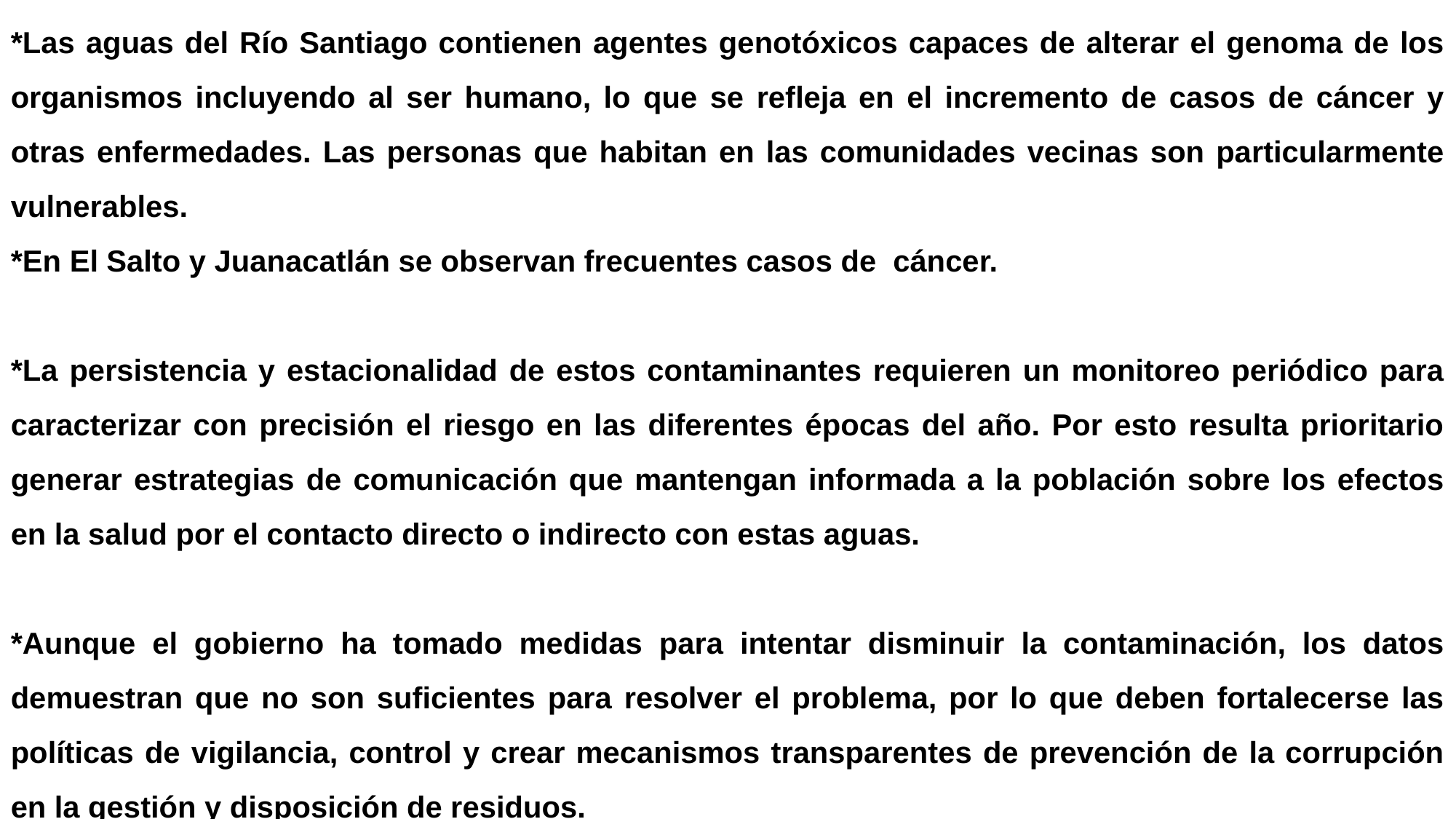

*Las aguas del Río Santiago contienen agentes genotóxicos capaces de alterar el genoma de los organismos incluyendo al ser humano, lo que se refleja en el incremento de casos de cáncer y otras enfermedades. Las personas que habitan en las comunidades vecinas son particularmente vulnerables.
*En El Salto y Juanacatlán se observan frecuentes casos de  cáncer.

*La persistencia y estacionalidad de estos contaminantes requieren un monitoreo periódico para caracterizar con precisión el riesgo en las diferentes épocas del año. Por esto resulta prioritario generar estrategias de comunicación que mantengan informada a la población sobre los efectos en la salud por el contacto directo o indirecto con estas aguas.

*Aunque el gobierno ha tomado medidas para intentar disminuir la contaminación, los datos demuestran que no son suficientes para resolver el problema, por lo que deben fortalecerse las políticas de vigilancia, control y crear mecanismos transparentes de prevención de la corrupción en la gestión y disposición de residuos.